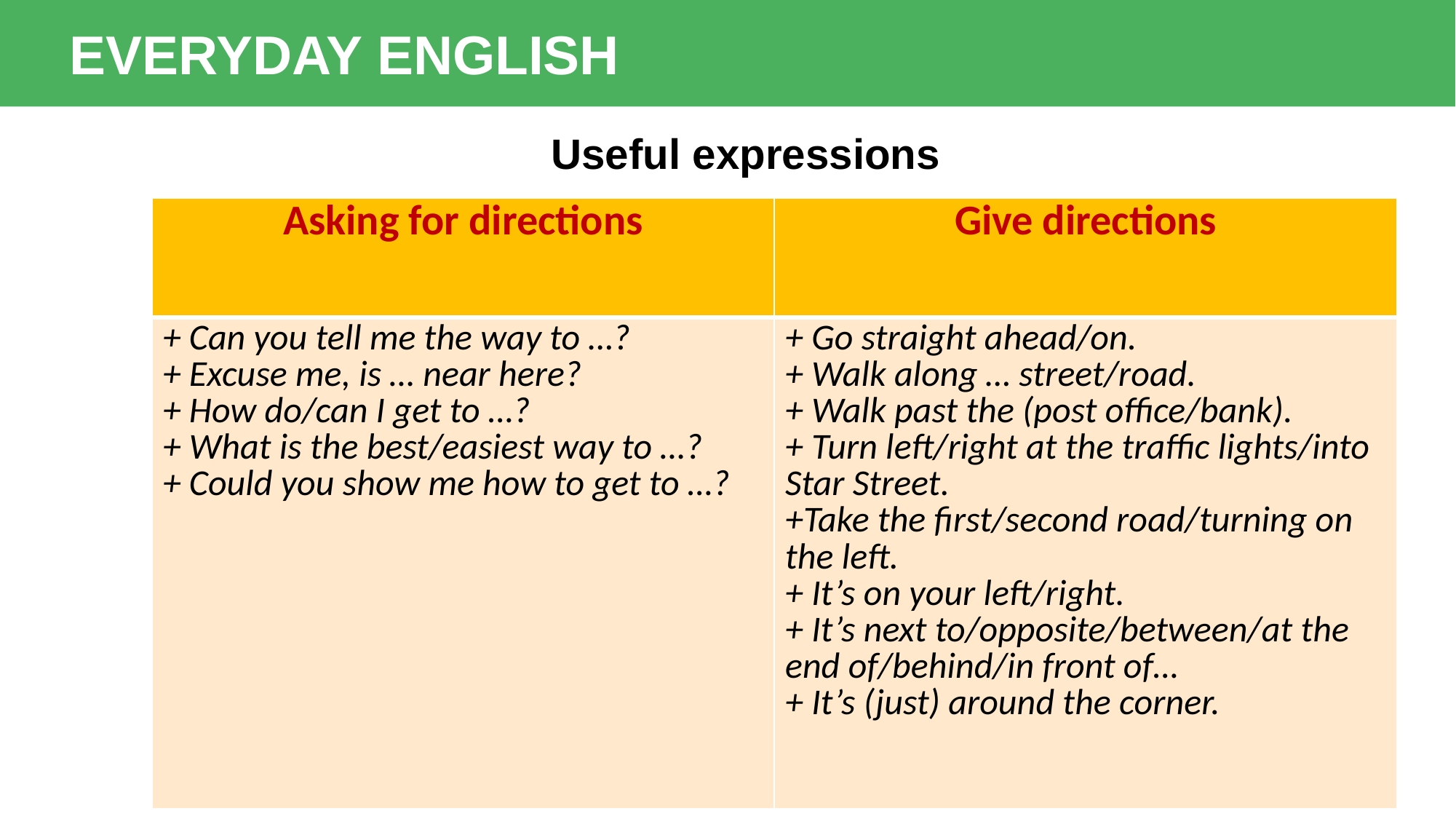

EVERYDAY ENGLISH
Useful expressions
| Asking for directions | Give directions |
| --- | --- |
| + Can you tell me the way to …? + Excuse me, is … near here? + How do/can I get to …? + What is the best/easiest way to …? + Could you show me how to get to …? | + Go straight ahead/on. + Walk along … street/road. + Walk past the (post office/bank). + Turn left/right at the traffic lights/into Star Street. +Take the first/second road/turning on the left. + It’s on your left/right. + It’s next to/opposite/between/at the end of/behind/in front of… + It’s (just) around the corner. |